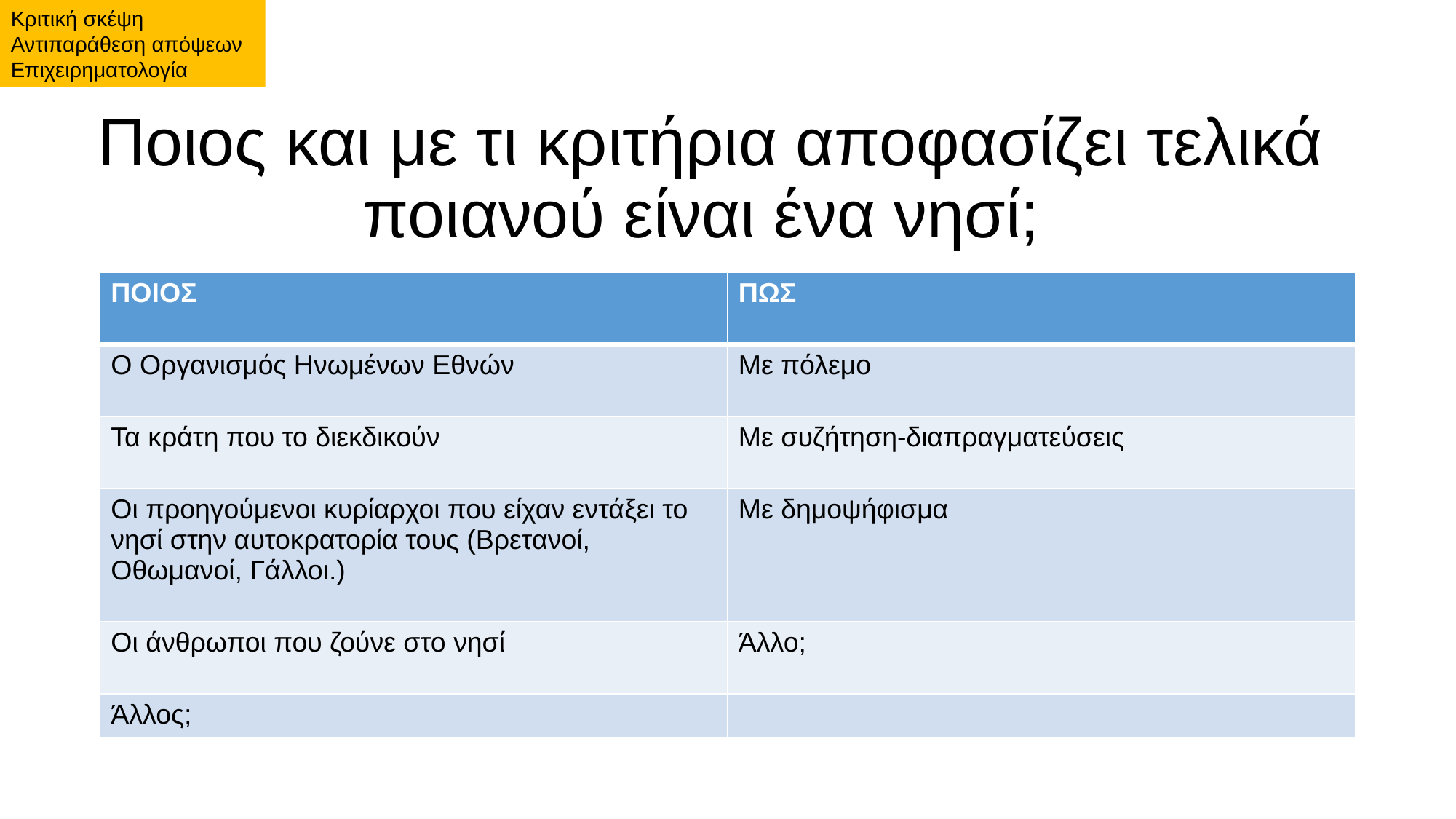

Κριτική σκέψη
Αντιπαράθεση απόψεων
Επιχειρηματολογία
# Ποιος και με τι κριτήρια αποφασίζει τελικά ποιανού είναι ένα νησί;
| ΠΟΙΟΣ | ΠΩΣ |
| --- | --- |
| Ο Οργανισμός Ηνωμένων Εθνών | Με πόλεμο |
| Τα κράτη που το διεκδικούν | Με συζήτηση-διαπραγματεύσεις |
| Οι προηγούμενοι κυρίαρχοι που είχαν εντάξει το νησί στην αυτοκρατορία τους (Βρετανοί, Οθωμανοί, Γάλλοι.) | Με δημοψήφισμα |
| Οι άνθρωποι που ζούνε στο νησί | Άλλο; |
| Άλλος; |  |